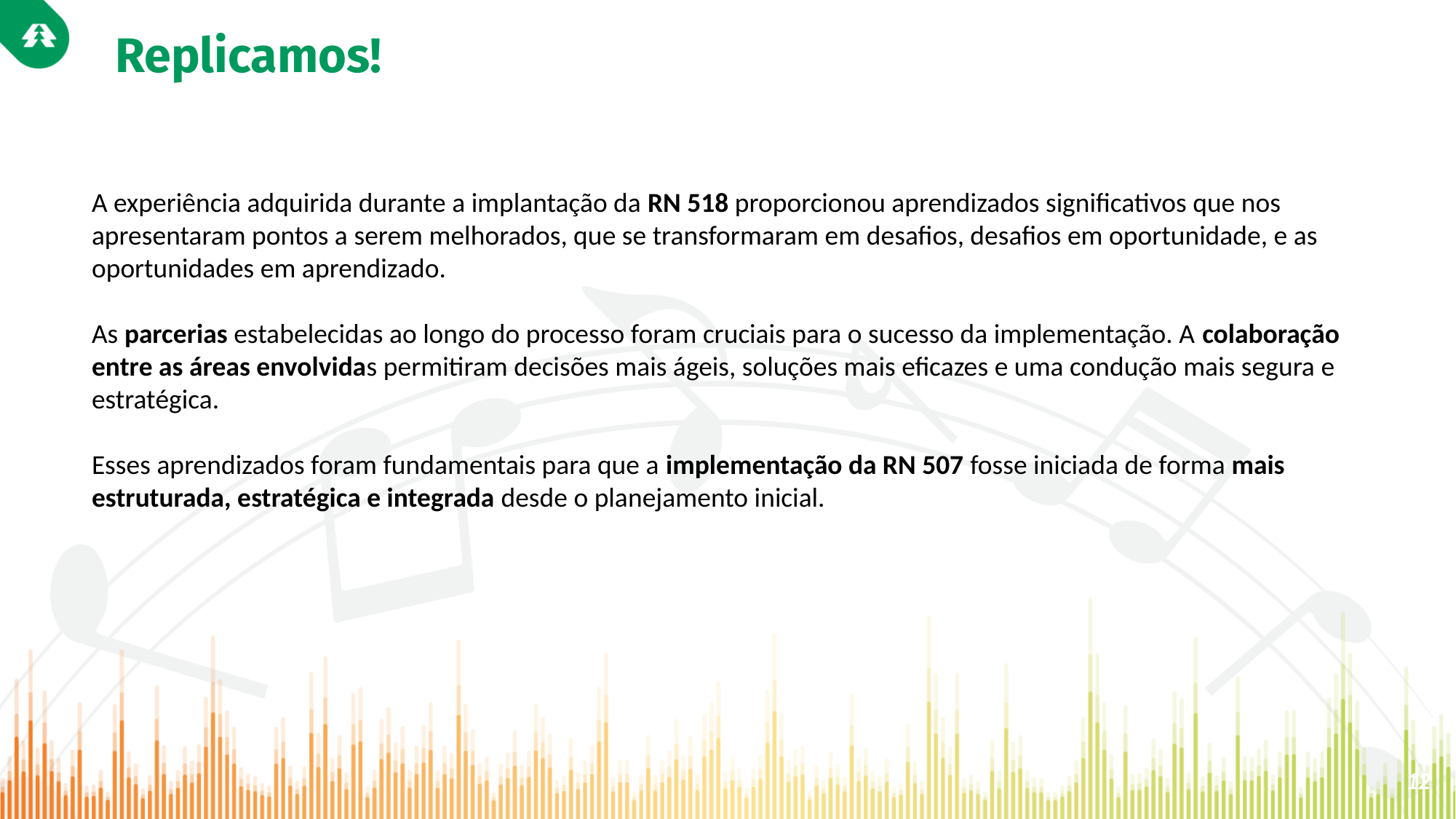

# Replicamos!
A experiência adquirida durante a implantação da RN 518 proporcionou aprendizados significativos que nos apresentaram pontos a serem melhorados, que se transformaram em desafios, desafios em oportunidade, e as oportunidades em aprendizado.

As parcerias estabelecidas ao longo do processo foram cruciais para o sucesso da implementação. A colaboração entre as áreas envolvidas permitiram decisões mais ágeis, soluções mais eficazes e uma condução mais segura e estratégica.

Esses aprendizados foram fundamentais para que a implementação da RN 507 fosse iniciada de forma mais estruturada, estratégica e integrada desde o planejamento inicial.

12